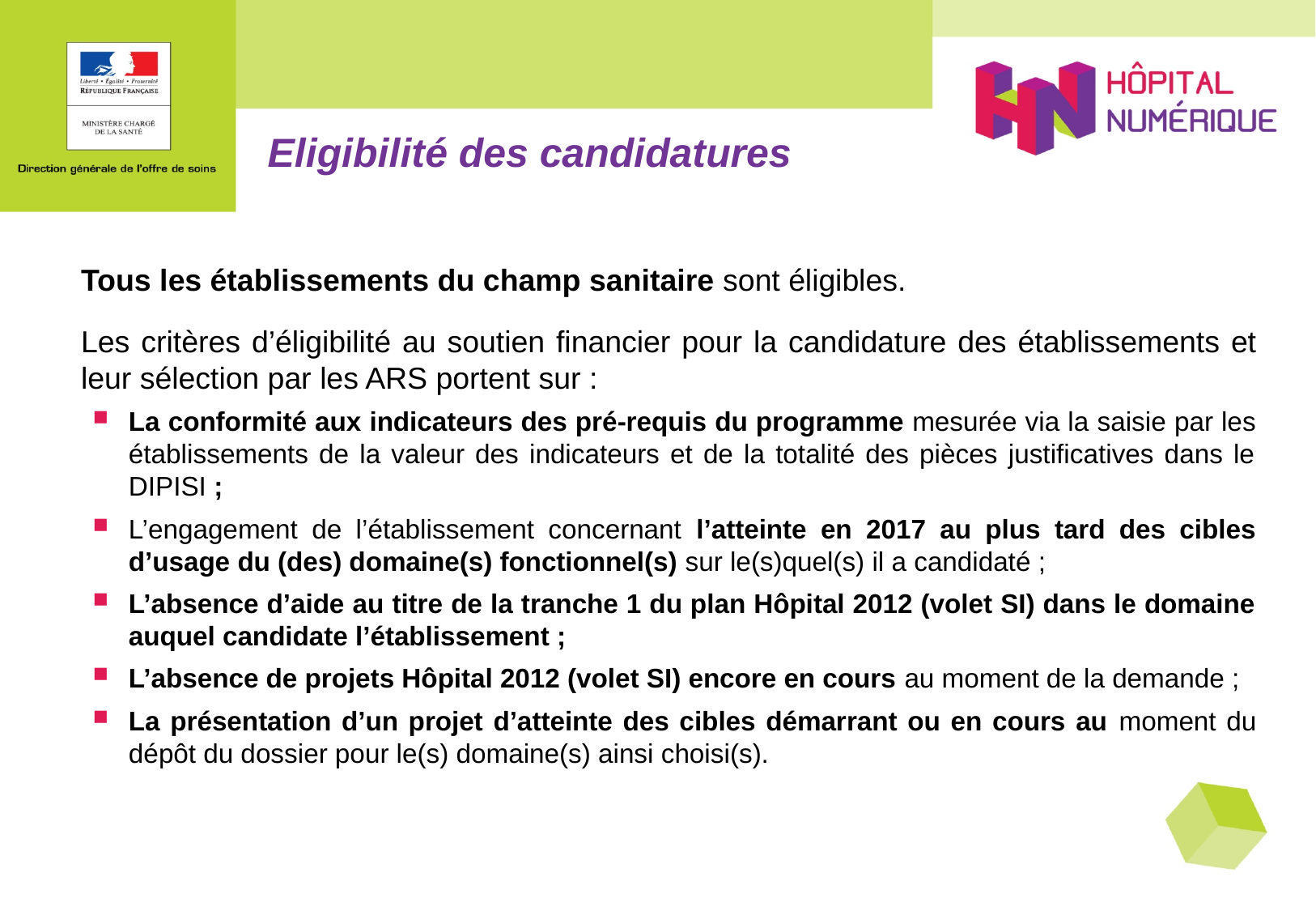

Eligibilité des candidatures

Tous les établissements du champ sanitaire sont éligibles.

Les critères d’éligibilité au soutien financier pour la candidature des établissements et leur sélection par les ARS portent sur :

La conformité aux indicateurs des pré-requis du programme mesurée via la saisie par les établissements de la valeur des indicateurs et de la totalité des pièces justificatives dans le DIPISI ;
L’engagement de l’établissement concernant l’atteinte en 2017 au plus tard des cibles d’usage du (des) domaine(s) fonctionnel(s) sur le(s)quel(s) il a candidaté ;
L’absence d’aide au titre de la tranche 1 du plan Hôpital 2012 (volet SI) dans le domaine auquel candidate l’établissement ;
L’absence de projets Hôpital 2012 (volet SI) encore en cours au moment de la demande ;
La présentation d’un projet d’atteinte des cibles démarrant ou en cours au moment du dépôt du dossier pour le(s) domaine(s) ainsi choisi(s).